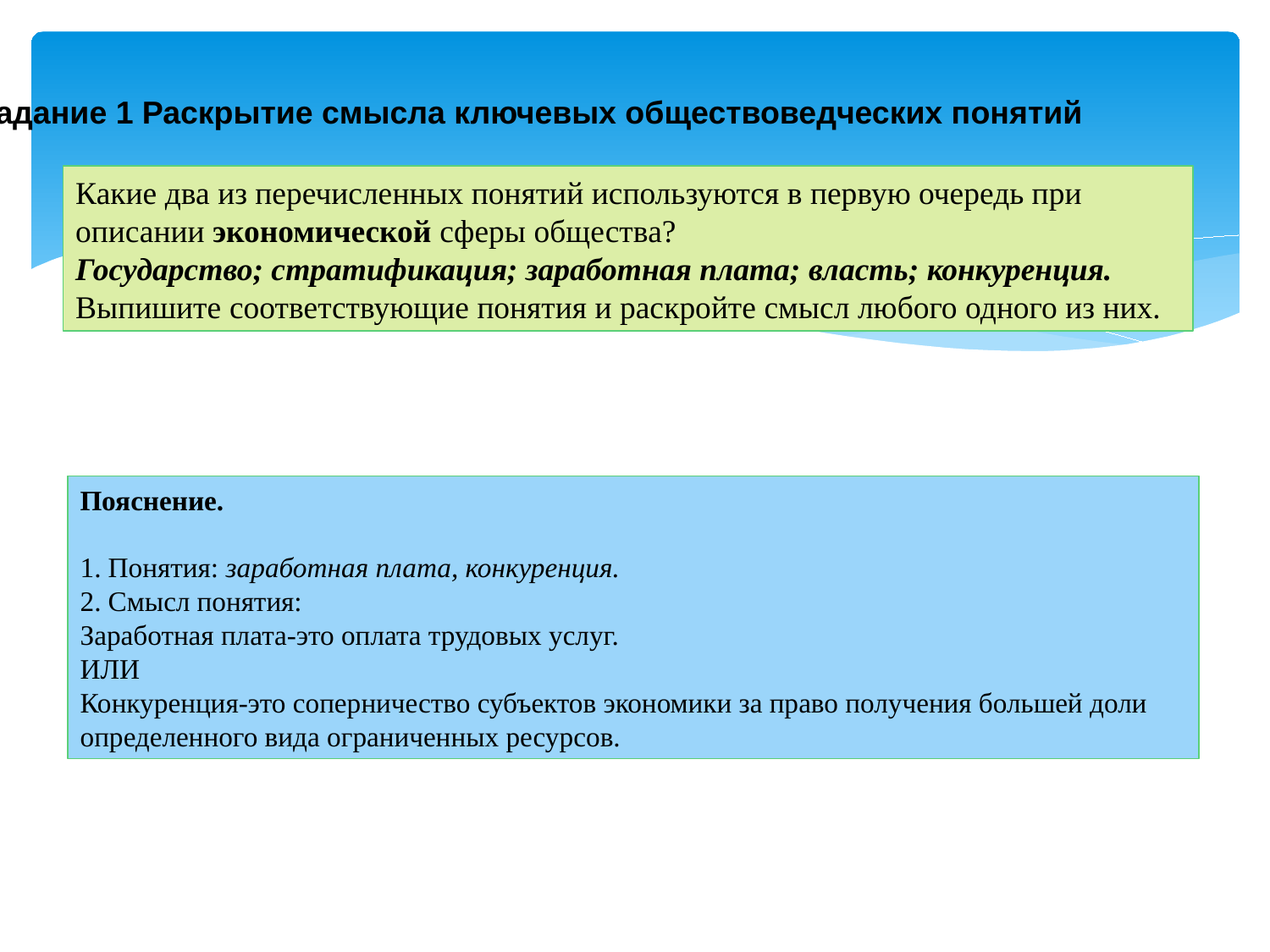

Задание 1 Раскрытие смысла ключевых обществоведческих понятий
Какие два из перечисленных понятий используются в первую очередь при описании экономической сферы общества?
Государство; стратификация; заработная плата; власть; конкуренция.
Выпишите соответствующие понятия и раскройте смысл любого одного из них.
Пояснение.

1. Понятия: заработная плата, конкуренция.
2. Смысл понятия:
Заработная плата-это оплата трудовых услуг.
ИЛИ
Конкуренция-это соперничество субъектов экономики за право получения большей доли определенного вида ограниченных ресурсов.